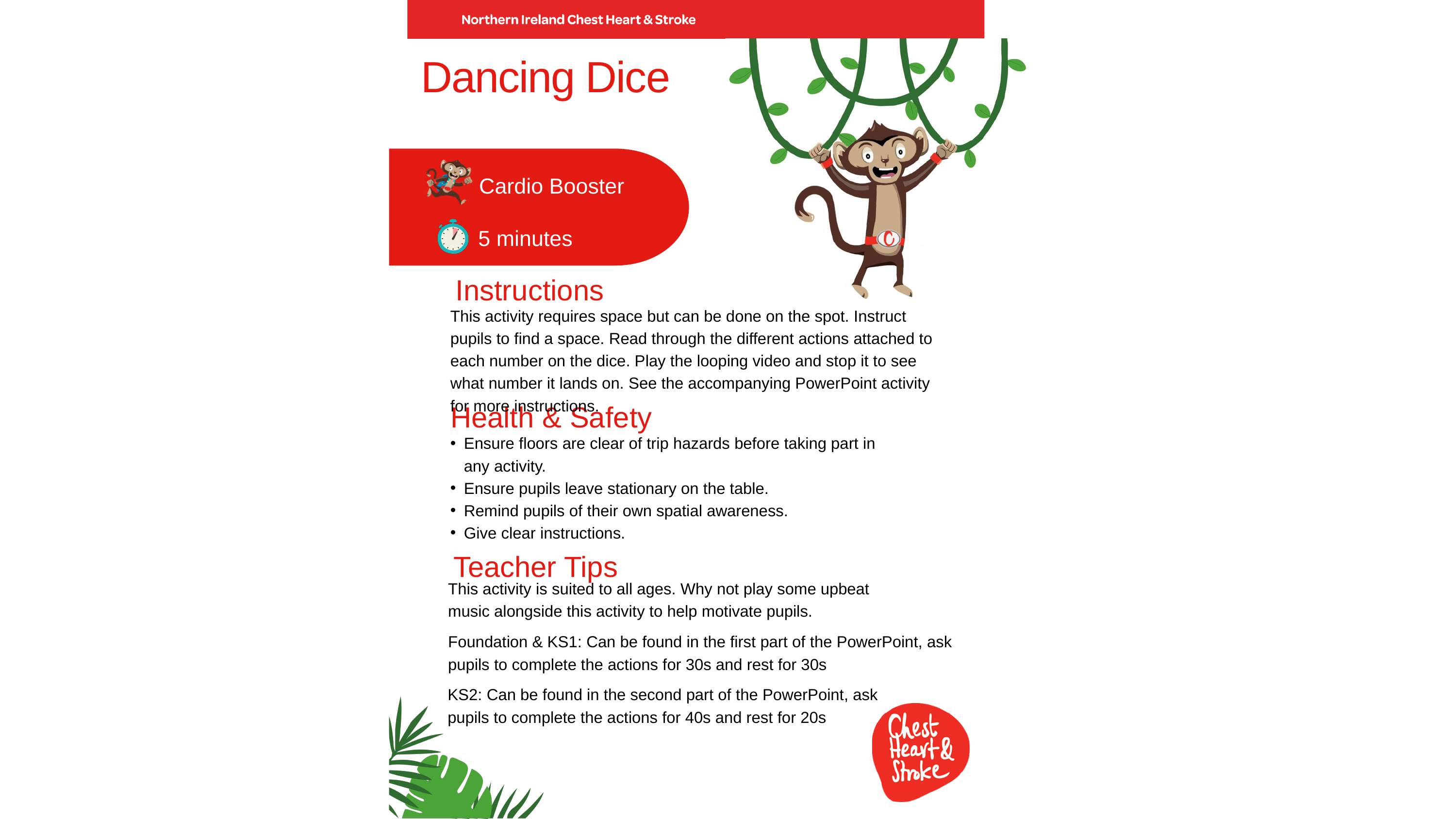

Dancing Dice

Cardio Booster

5 minutes
Instructions
This activity requires space but can be done on the spot. Instruct pupils to find a space. Read through the different actions attached to each number on the dice. Play the looping video and stop it to see what number it lands on. See the accompanying PowerPoint activity for more instructions.
Health & Safety
Ensure floors are clear of trip hazards before taking part in any activity.
Ensure pupils leave stationary on the table.
Remind pupils of their own spatial awareness.
Give clear instructions.
Teacher Tips
This activity is suited to all ages. Why not play some upbeat music alongside this activity to help motivate pupils.
Foundation & KS1: Can be found in the first part of the PowerPoint, ask pupils to complete the actions for 30s and rest for 30s
KS2: Can be found in the second part of the PowerPoint, ask pupils to complete the actions for 40s and rest for 20s